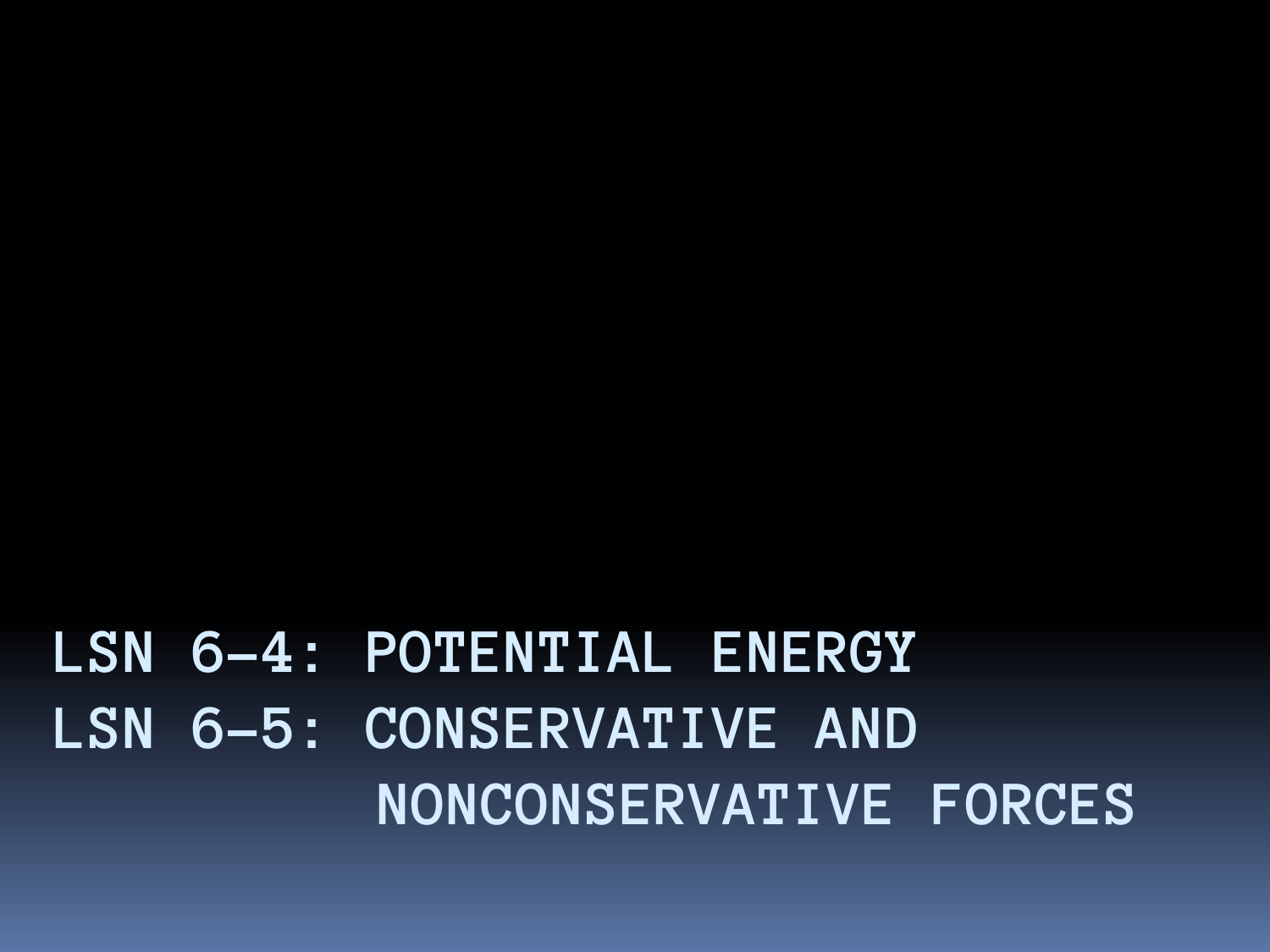

# Lsn 6-4: Potential energy Lsn 6-5: Conservative and nonconservative forces